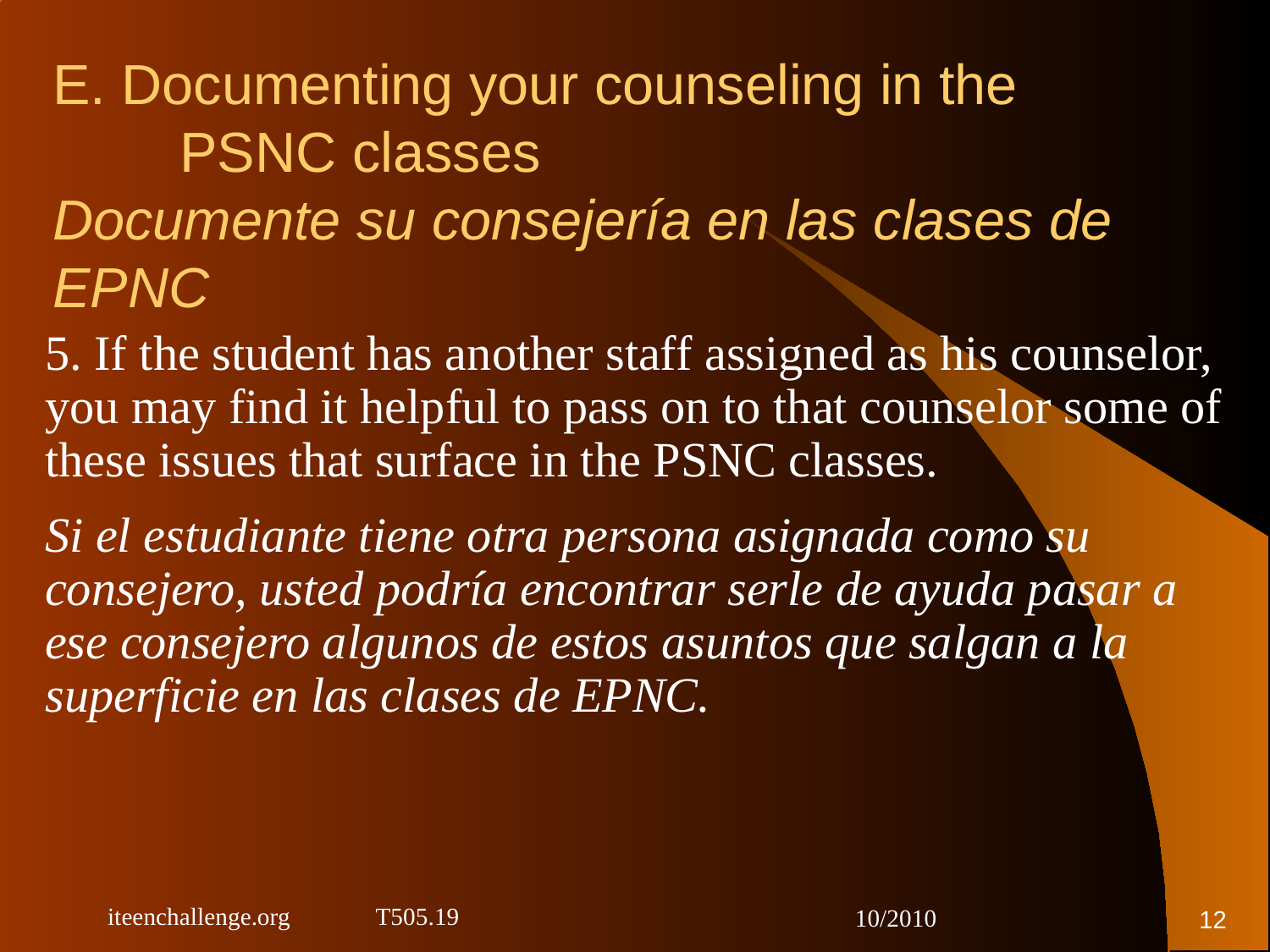

# E. Documenting your counseling in the PSNC classes                                Documente su consejería en las clases de EPNC
5. If the student has another staff assigned as his counselor, you may find it helpful to pass on to that counselor some of these issues that surface in the PSNC classes.
Si el estudiante tiene otra persona asignada como su consejero, usted podría encontrar serle de ayuda pasar a ese consejero algunos de estos asuntos que salgan a la superficie en las clases de EPNC.
12
iteenchallenge.org              T505.19
10/2010